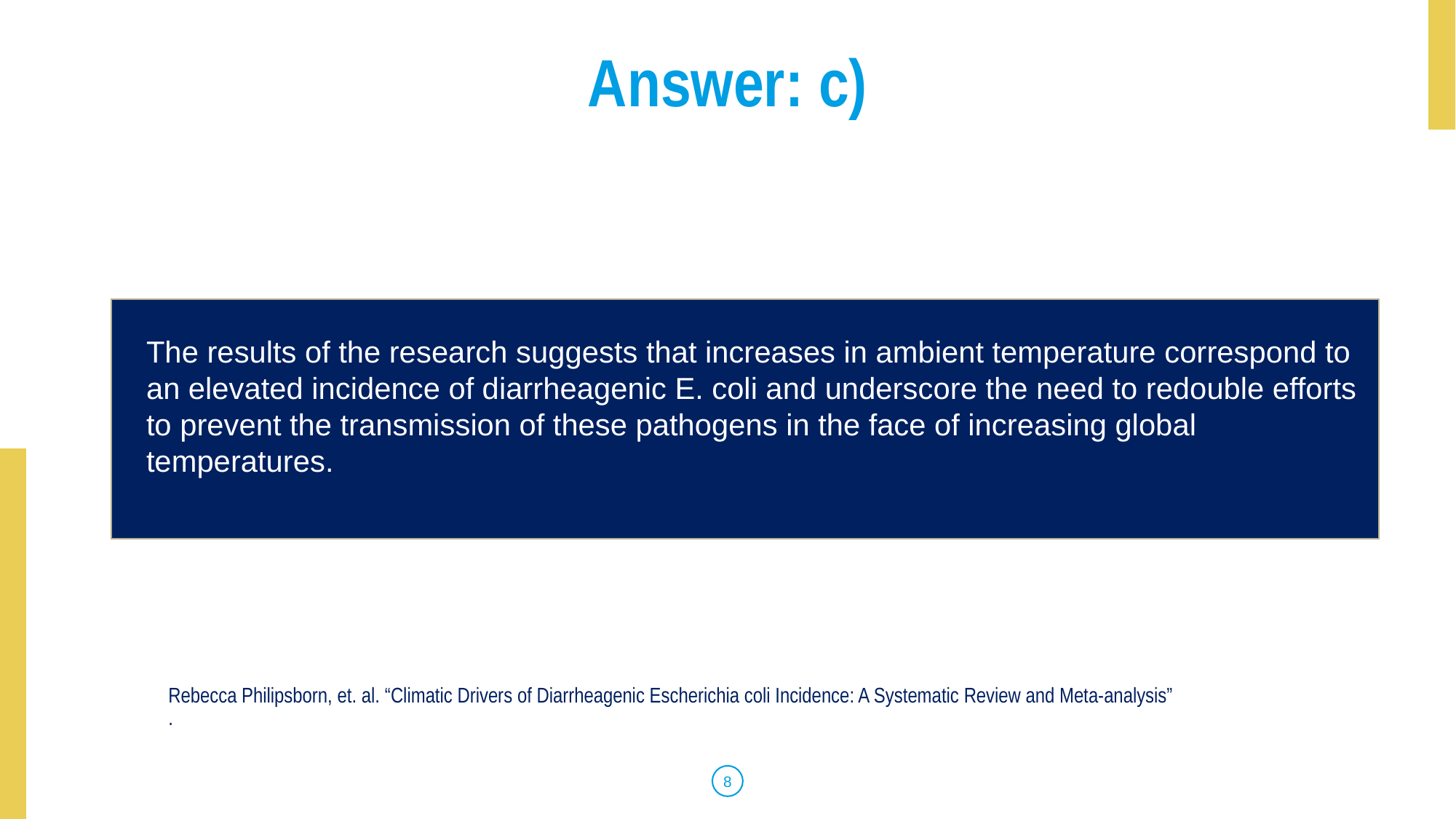

# Answer: c)

The results of the research suggests that increases in ambient temperature correspond to an elevated incidence of diarrheagenic E. coli and underscore the need to redouble efforts to prevent the transmission of these pathogens in the face of increasing global temperatures.
Rebecca Philipsborn, et. al. “Climatic Drivers of Diarrheagenic Escherichia coli Incidence: A Systematic Review and Meta-analysis”
.
8